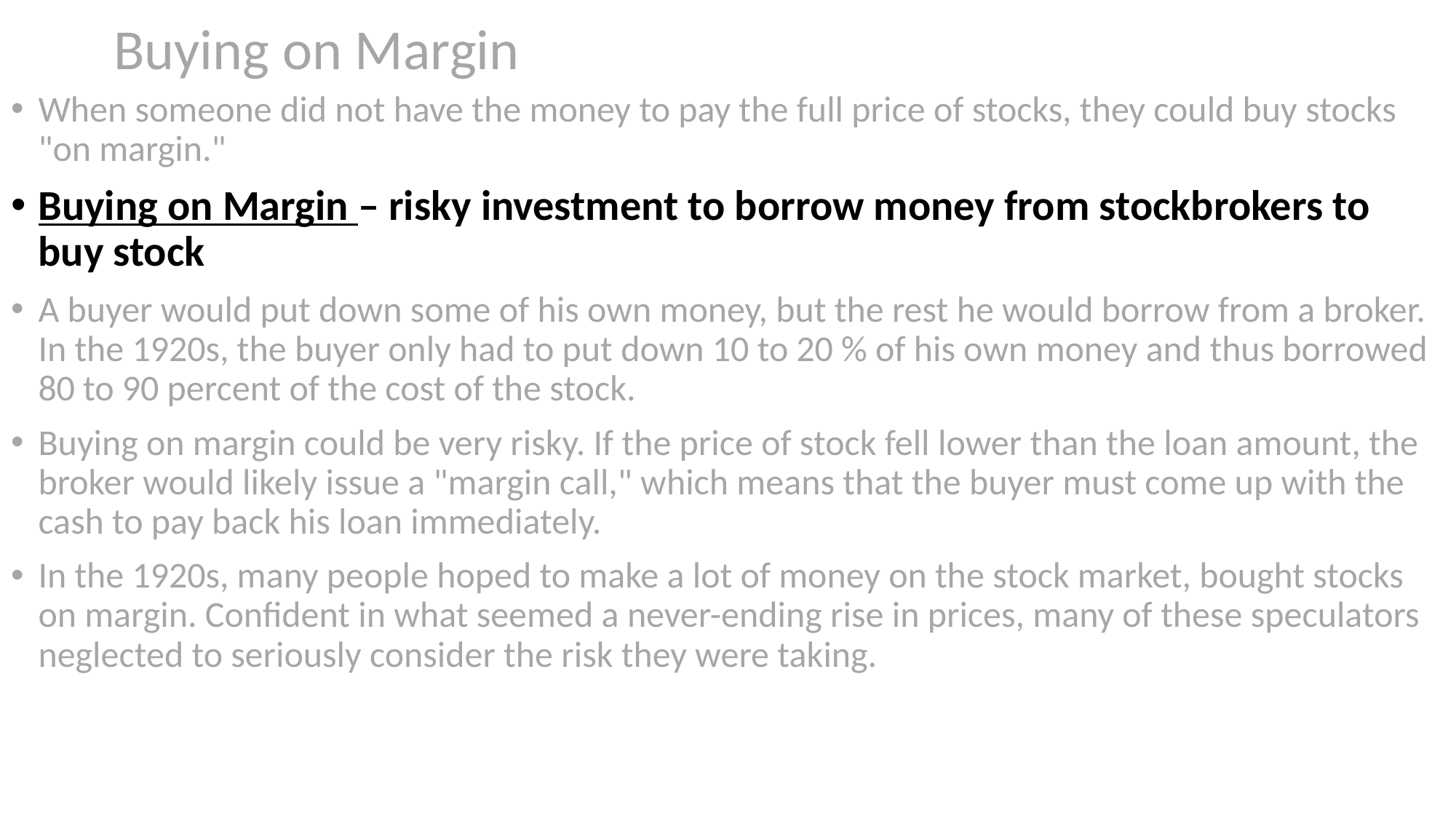

# Buying on Margin
When someone did not have the money to pay the full price of stocks, they could buy stocks "on margin."
Buying on Margin – risky investment to borrow money from stockbrokers to buy stock
A buyer would put down some of his own money, but the rest he would borrow from a broker. In the 1920s, the buyer only had to put down 10 to 20 % of his own money and thus borrowed 80 to 90 percent of the cost of the stock.
Buying on margin could be very risky. If the price of stock fell lower than the loan amount, the broker would likely issue a "margin call," which means that the buyer must come up with the cash to pay back his loan immediately.
In the 1920s, many people hoped to make a lot of money on the stock market, bought stocks on margin. Confident in what seemed a never-ending rise in prices, many of these speculators neglected to seriously consider the risk they were taking.